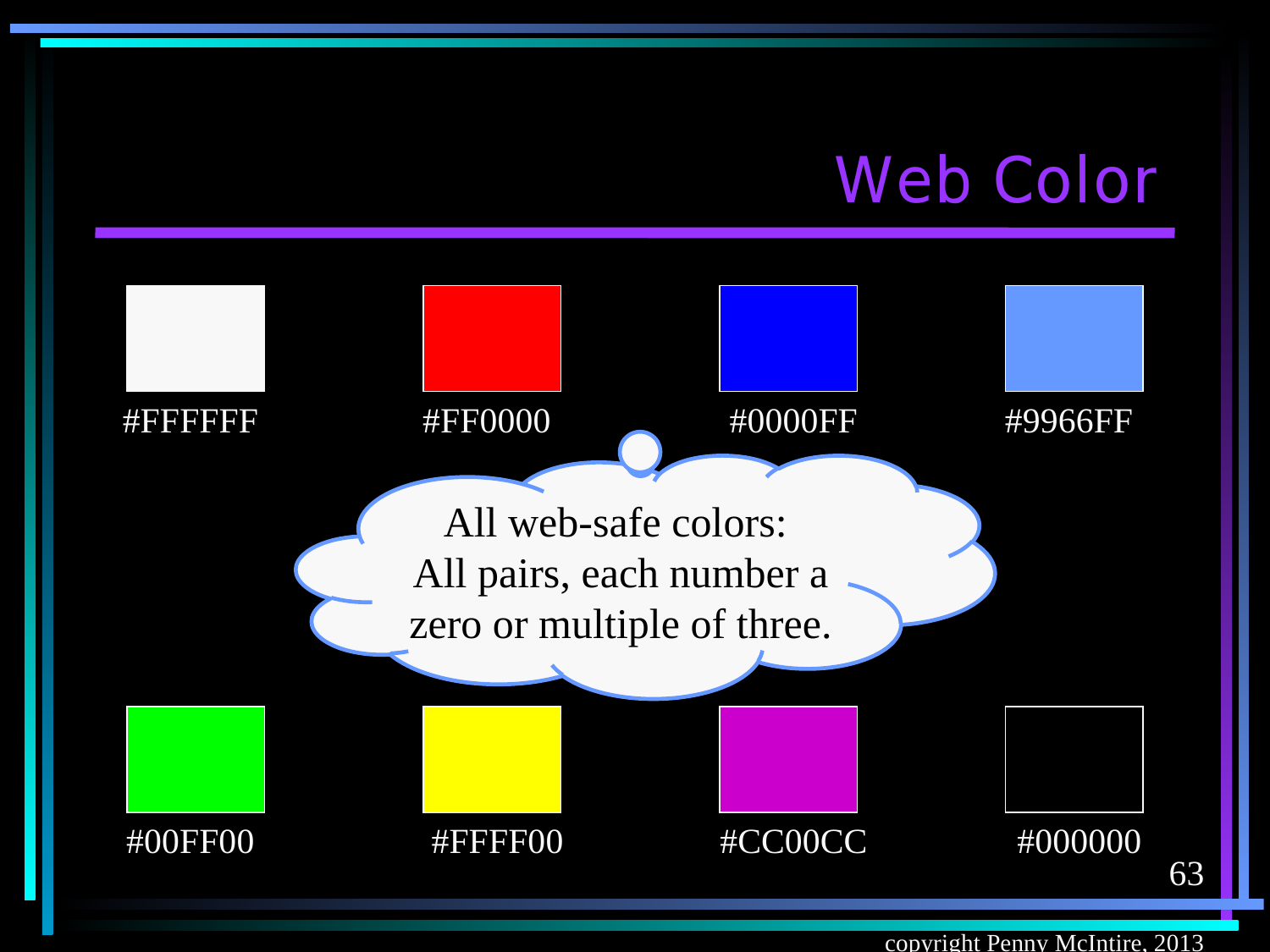

# Web Color

#FFFFFF
#FF0000
#0000FF
#9966FF
All web-safe colors:
All pairs, each number a zero or multiple of three.

#00FF00
#FFFF00
#CC00CC
#000000
63
copyright Penny McIntire, 2013